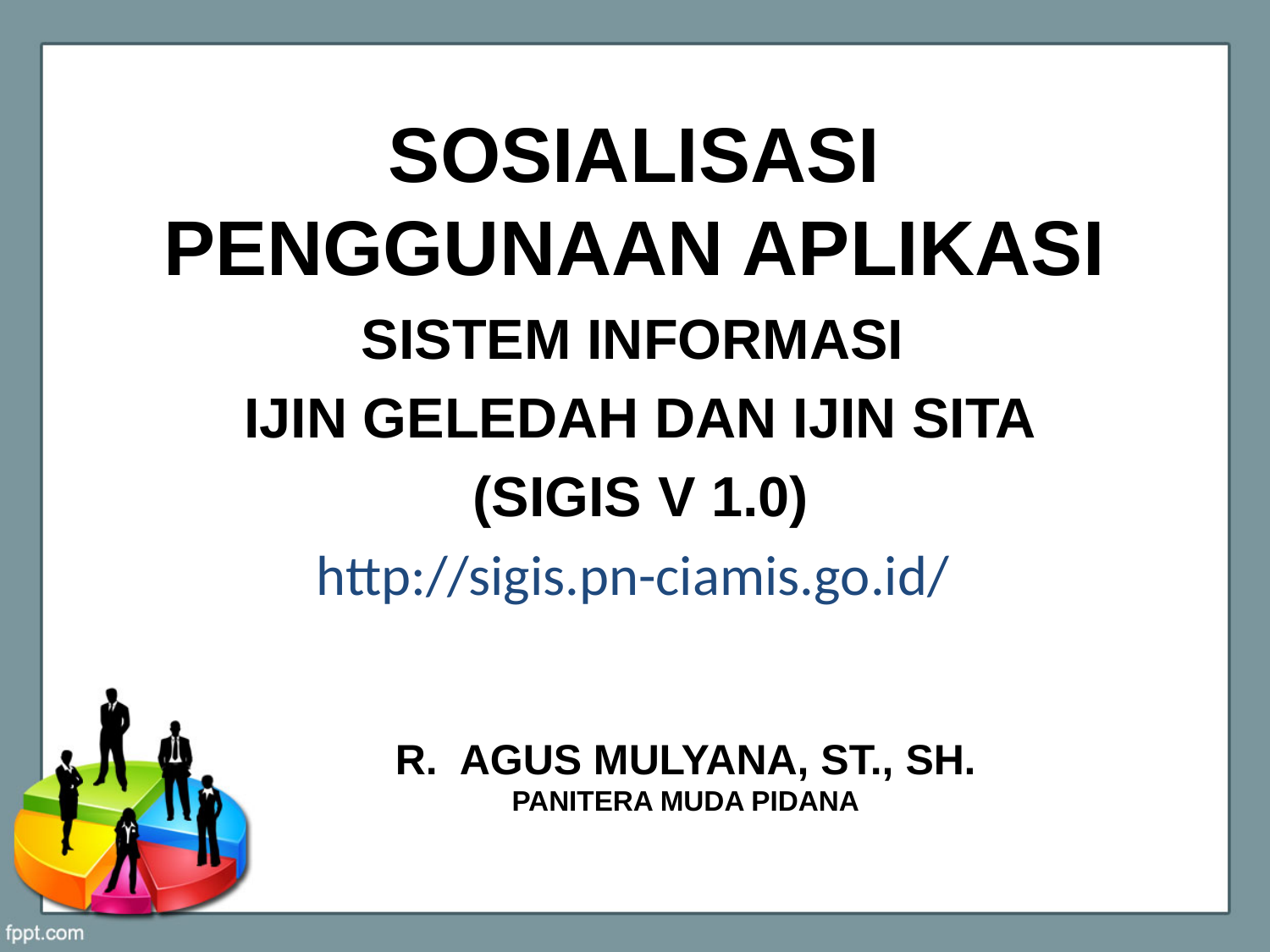

# Sosialisasi Penggunaan Aplikasi
Sistem Informasi
 Ijin Geledah Dan Ijin Sita
 (SIGIS V 1.0)
http://sigis.pn-ciamis.go.id/

R.  Agus mulyana, ST., sh.
Panitera muda pidana